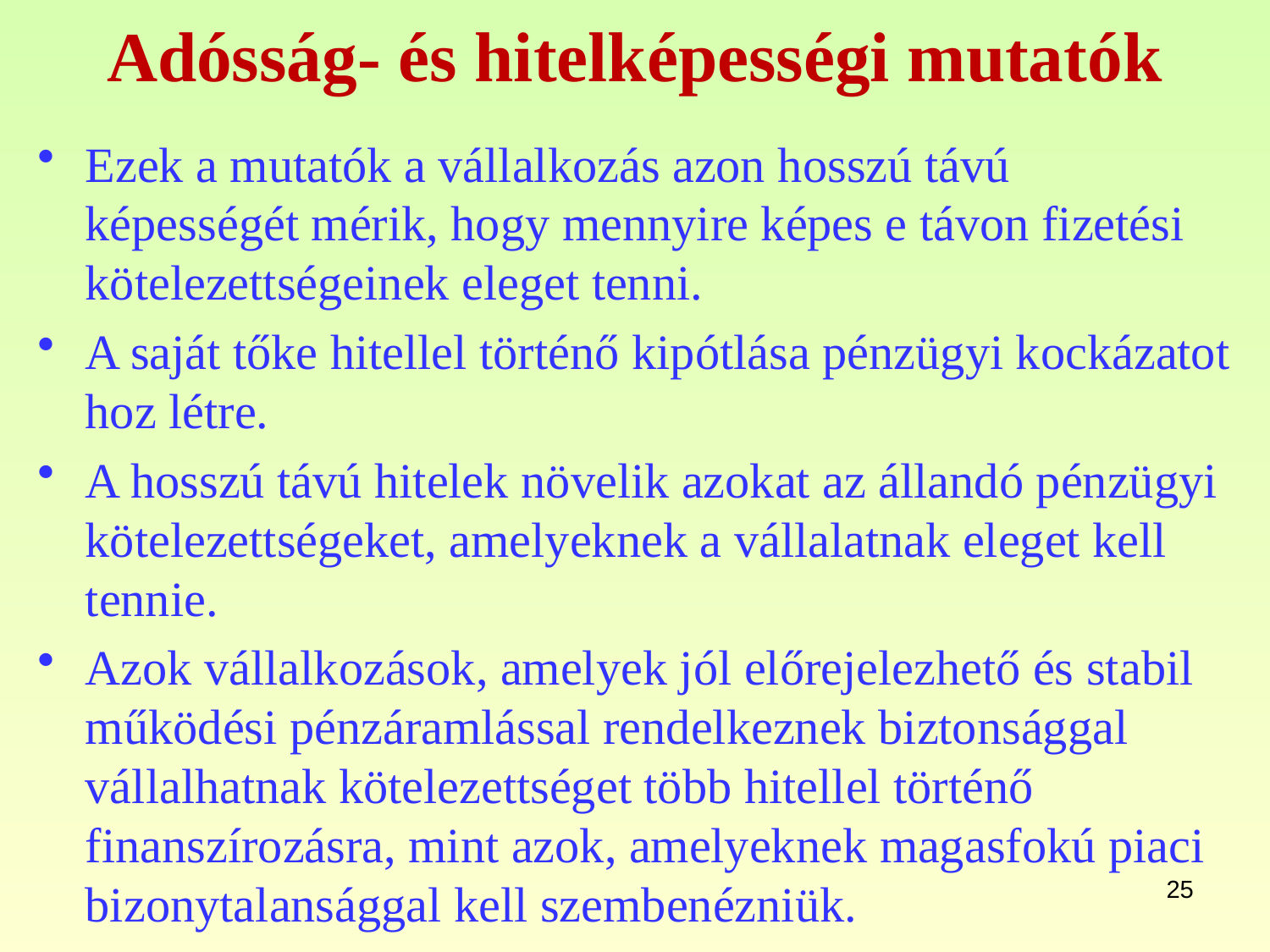

# Adósság- és hitelképességi mutatók
Ezek a mutatók a vállalkozás azon hosszú távú képességét mérik, hogy mennyire képes e távon fizetési kötelezettségeinek eleget tenni.
A saját tőke hitellel történő kipótlása pénzügyi kockázatot hoz létre.
A hosszú távú hitelek növelik azokat az állandó pénzügyi kötelezettségeket, amelyeknek a vállalatnak eleget kell tennie.
Azok vállalkozások, amelyek jól előrejelezhető és stabil működési pénzáramlással rendelkeznek biztonsággal vállalhatnak kötelezettséget több hitellel történő finanszírozásra, mint azok, amelyeknek magasfokú piaci bizonytalansággal kell szembenézniük.
25